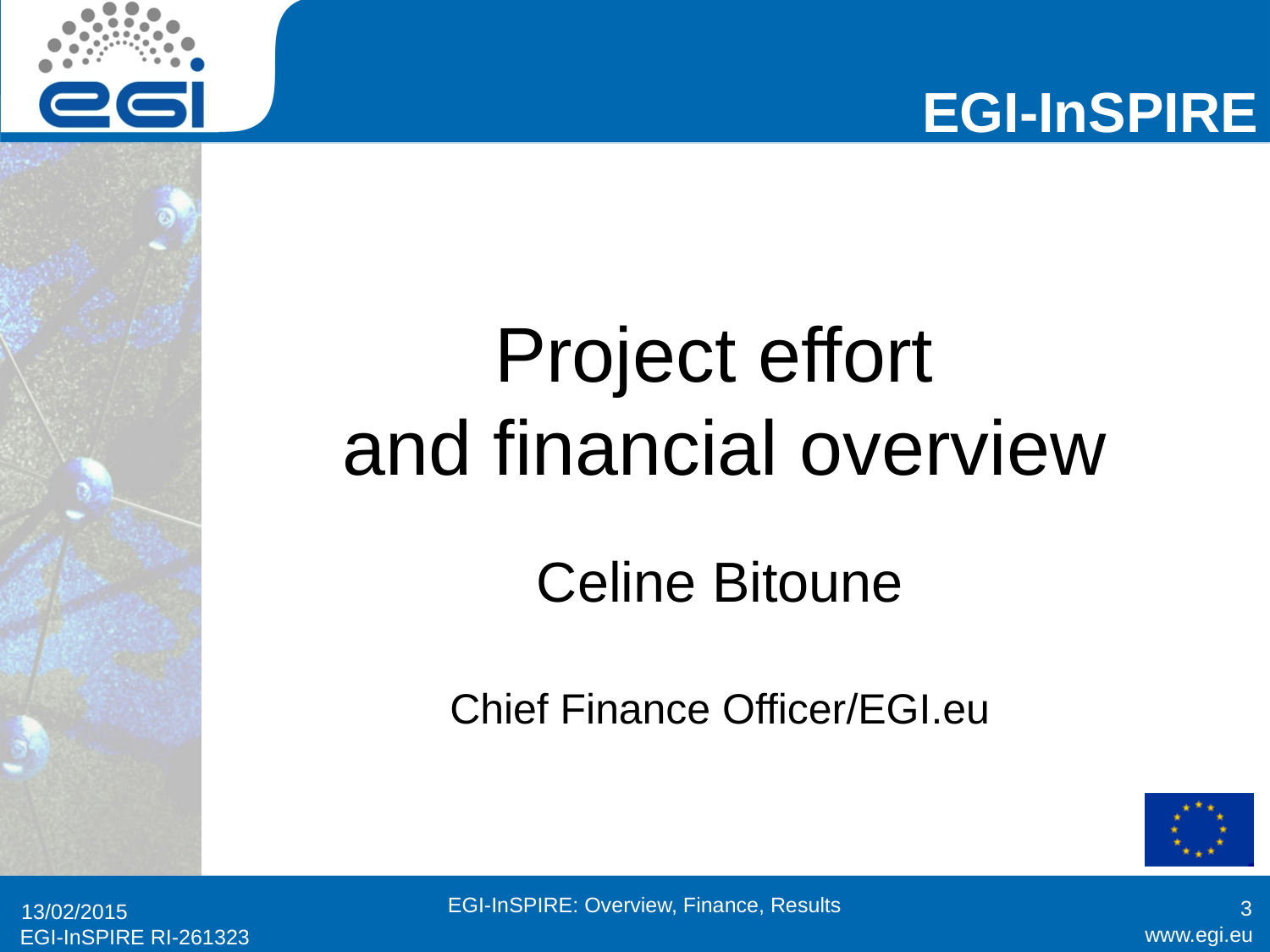

# Project effort and financial overview
Celine Bitoune

Chief Finance Officer/EGI.eu
3
EGI-InSPIRE: Overview, Finance, Results
13/02/2015